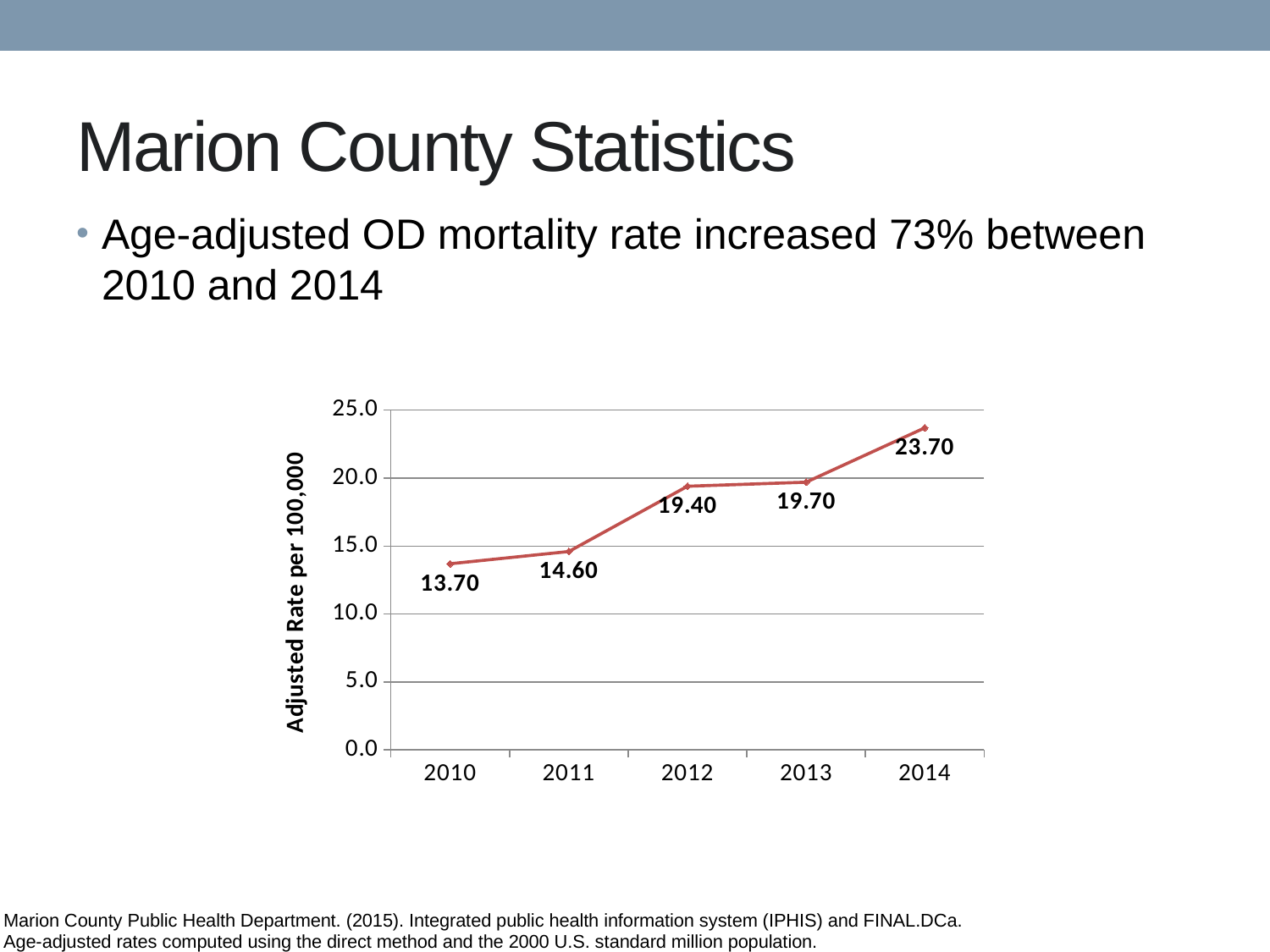

# Marion County Statistics
Age-adjusted OD mortality rate increased 73% between 2010 and 2014

### Chart

| Category | Age-Adjusted Mortality Rate |
|---|---|
| 2010 | 13.7 |
| 2011 | 14.6 |
| 2012 | 19.4 |
| 2013 | 19.7 |
| 2014 | 23.7 |
Marion County Public Health Department. (2015). Integrated public health information system (IPHIS) and FINAL.DCa.
Age-adjusted rates computed using the direct method and the 2000 U.S. standard million population.